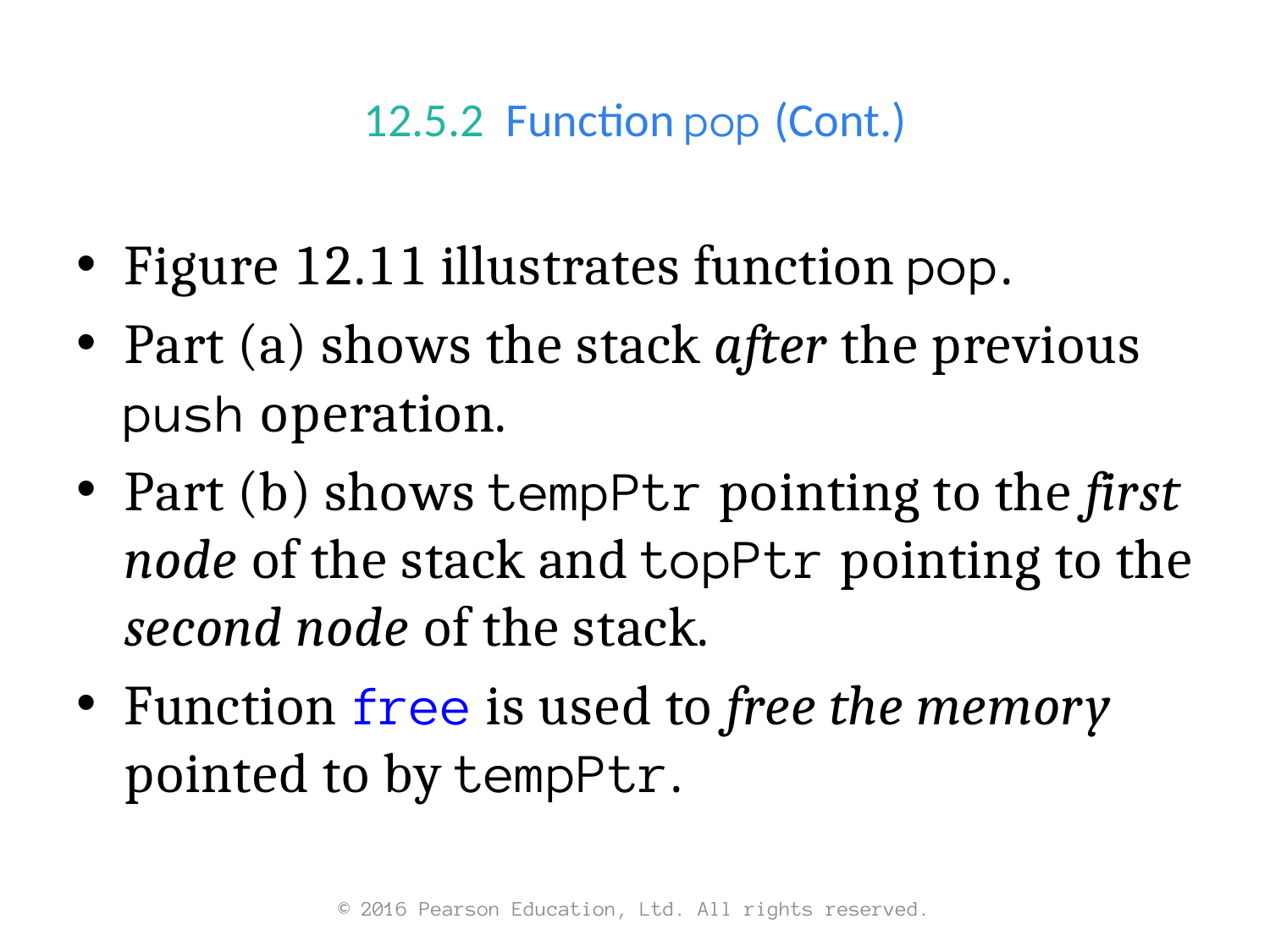

# 12.5.2  Function pop (Cont.)
Figure 12.11 illustrates function pop.
Part (a) shows the stack after the previous push operation.
Part (b) shows tempPtr pointing to the first node of the stack and topPtr pointing to the second node of the stack.
Function free is used to free the memory pointed to by tempPtr.
© 2016 Pearson Education, Ltd. All rights reserved.